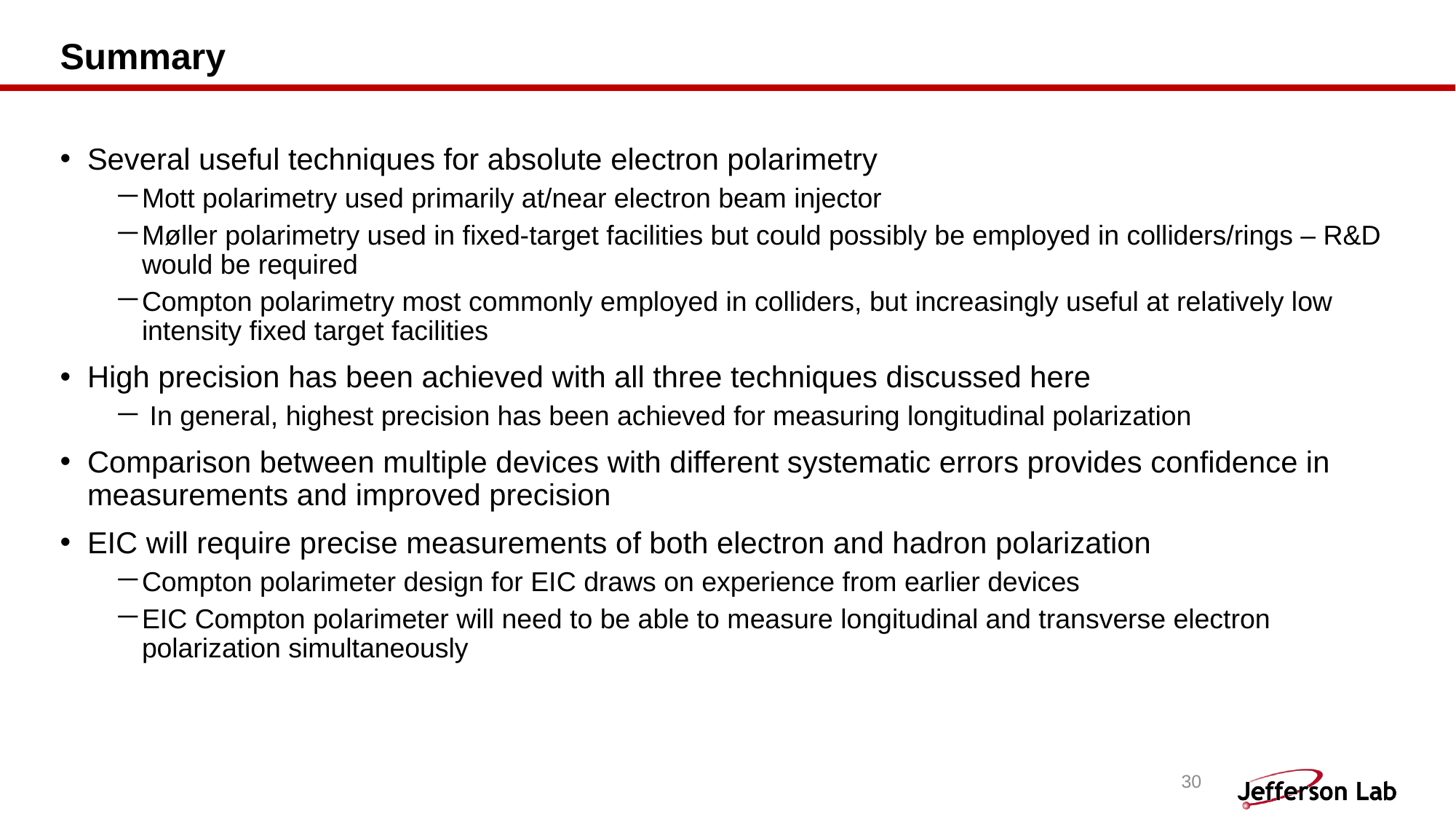

# Summary
Several useful techniques for absolute electron polarimetry
Mott polarimetry used primarily at/near electron beam injector
Møller polarimetry used in fixed-target facilities but could possibly be employed in colliders/rings – R&D would be required
Compton polarimetry most commonly employed in colliders, but increasingly useful at relatively low intensity fixed target facilities
High precision has been achieved with all three techniques discussed here
 In general, highest precision has been achieved for measuring longitudinal polarization
Comparison between multiple devices with different systematic errors provides confidence in measurements and improved precision
EIC will require precise measurements of both electron and hadron polarization
Compton polarimeter design for EIC draws on experience from earlier devices
EIC Compton polarimeter will need to be able to measure longitudinal and transverse electron polarization simultaneously
30